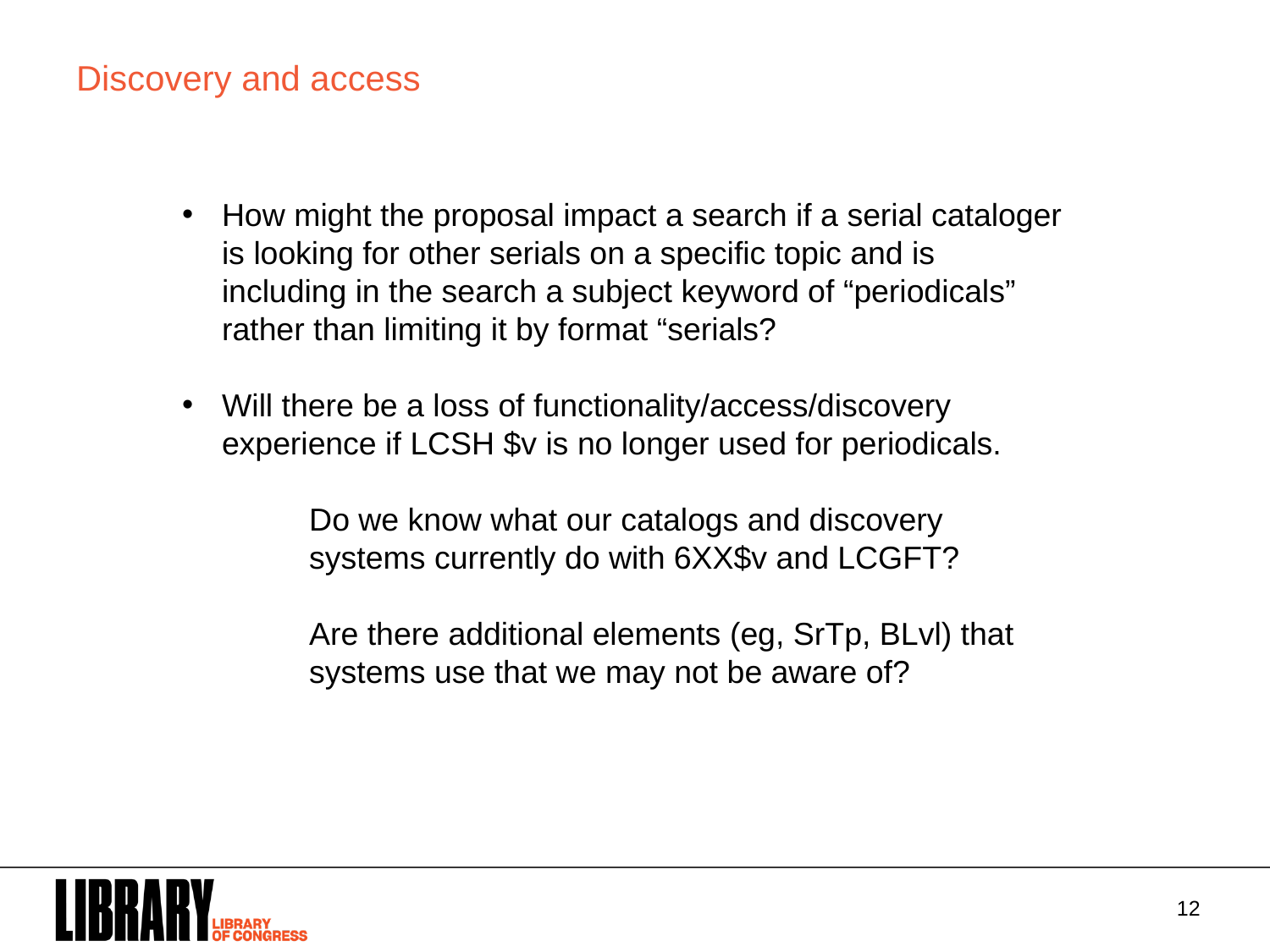

# Discovery and access
How might the proposal impact a search if a serial cataloger is looking for other serials on a specific topic and is including in the search a subject keyword of “periodicals” rather than limiting it by format “serials?

Will there be a loss of functionality/access/discovery experience if LCSH $v is no longer used for periodicals.

	Do we know what our catalogs and discovery 	systems currently do with 6XX$v and LCGFT?

	Are there additional elements (eg, SrTp, BLvl) that 	systems use that we may not be aware of?